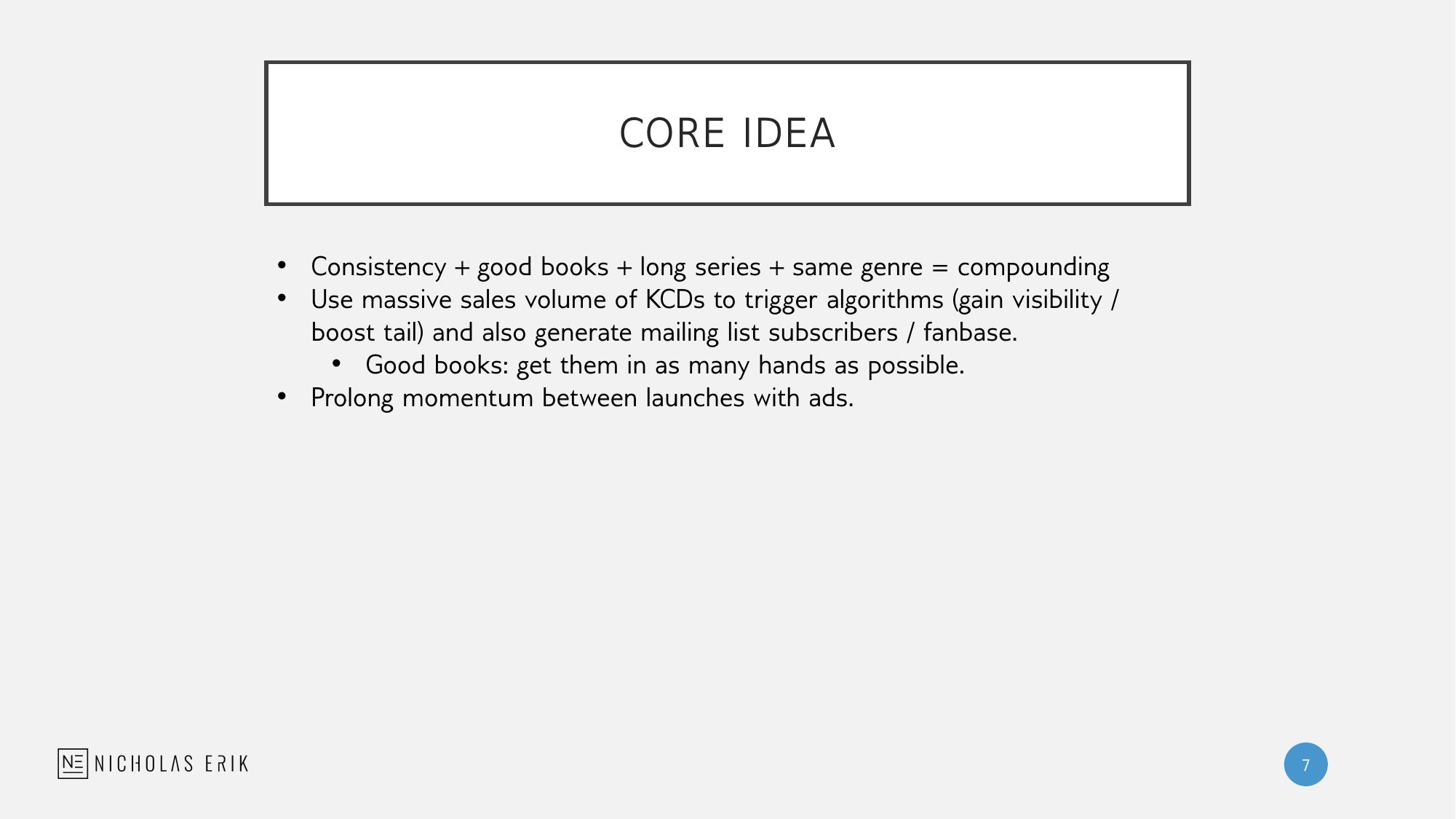

# CORE IDEA
Consistency + good books + long series + same genre = compounding
Use massive sales volume of KCDs to trigger algorithms (gain visibility / boost tail) and also generate mailing list subscribers / fanbase.
Good books: get them in as many hands as possible.
Prolong momentum between launches with ads.

7